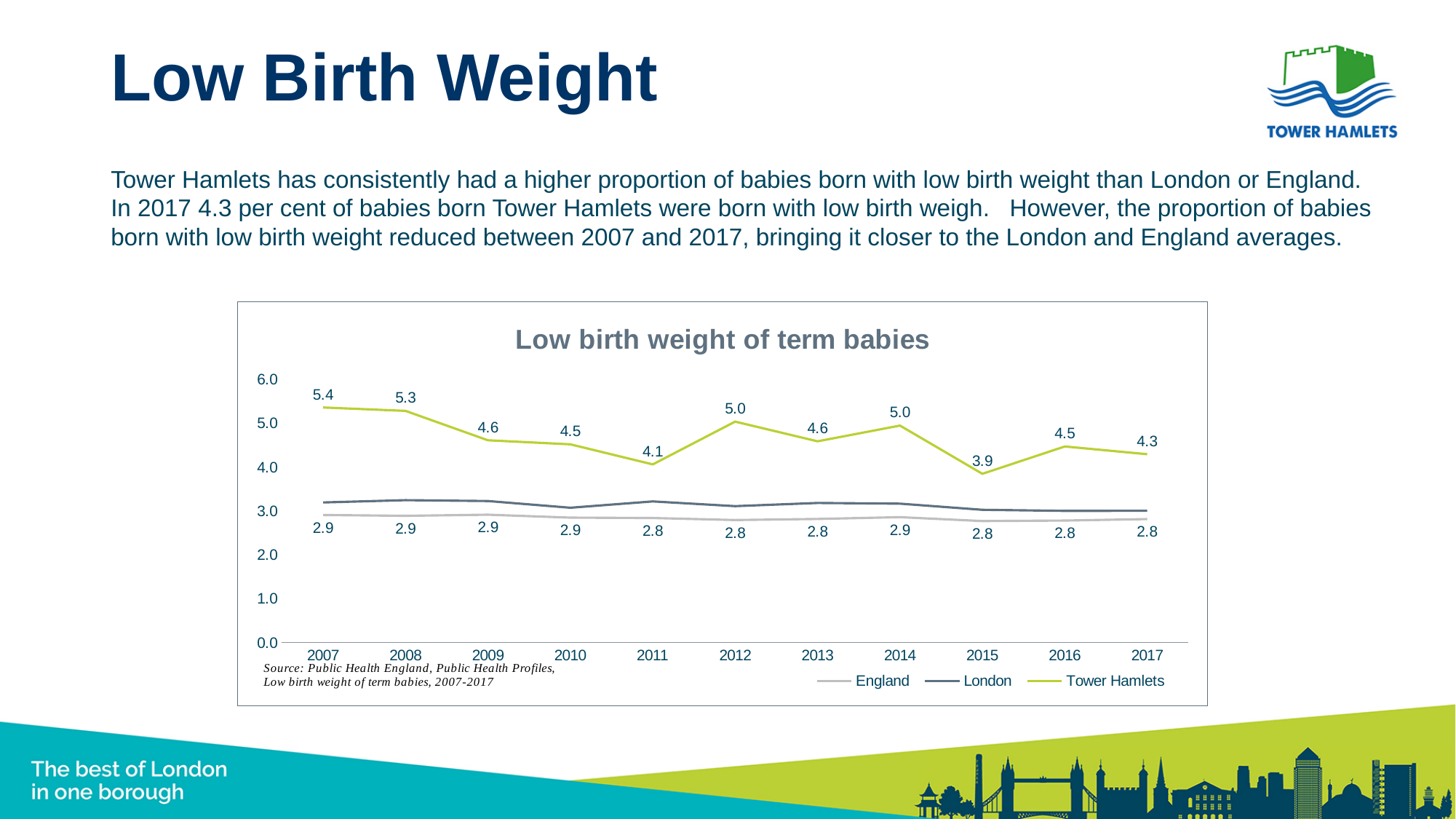

# Low Birth Weight
Tower Hamlets has consistently had a higher proportion of babies born with low birth weight than London or England.  In 2017 4.3 per cent of babies born Tower Hamlets were born with low birth weigh.   However, the proportion of babies born with low birth weight reduced between 2007 and 2017, bringing it closer to the London and England averages.

### Chart: Low birth weight of term babies

| Category | England | London | Tower Hamlets |
|---|---|---|---|
| 2007 | 2.9126 | 3.2002 | 5.3656 |
| 2008 | 2.8945 | 3.252 | 5.2878 |
| 2009 | 2.9193 | 3.2324 | 4.6169 |
| 2010 | 2.8532 | 3.078 | 4.5248 |
| 2011 | 2.8446 | 3.2233 | 4.0675 |
| 2012 | 2.7981 | 3.1151 | 5.0424 |
| 2013 | 2.8221 | 3.1885 | 4.5934 |
| 2014 | 2.8641 | 3.1722 | 4.9531 |
| 2015 | 2.7745 | 3.0313 | 3.8526 |
| 2016 | 2.7862 | 3.0071 | 4.4762 |
| 2017 | 2.8193 | 3.0089 | 4.2998 |